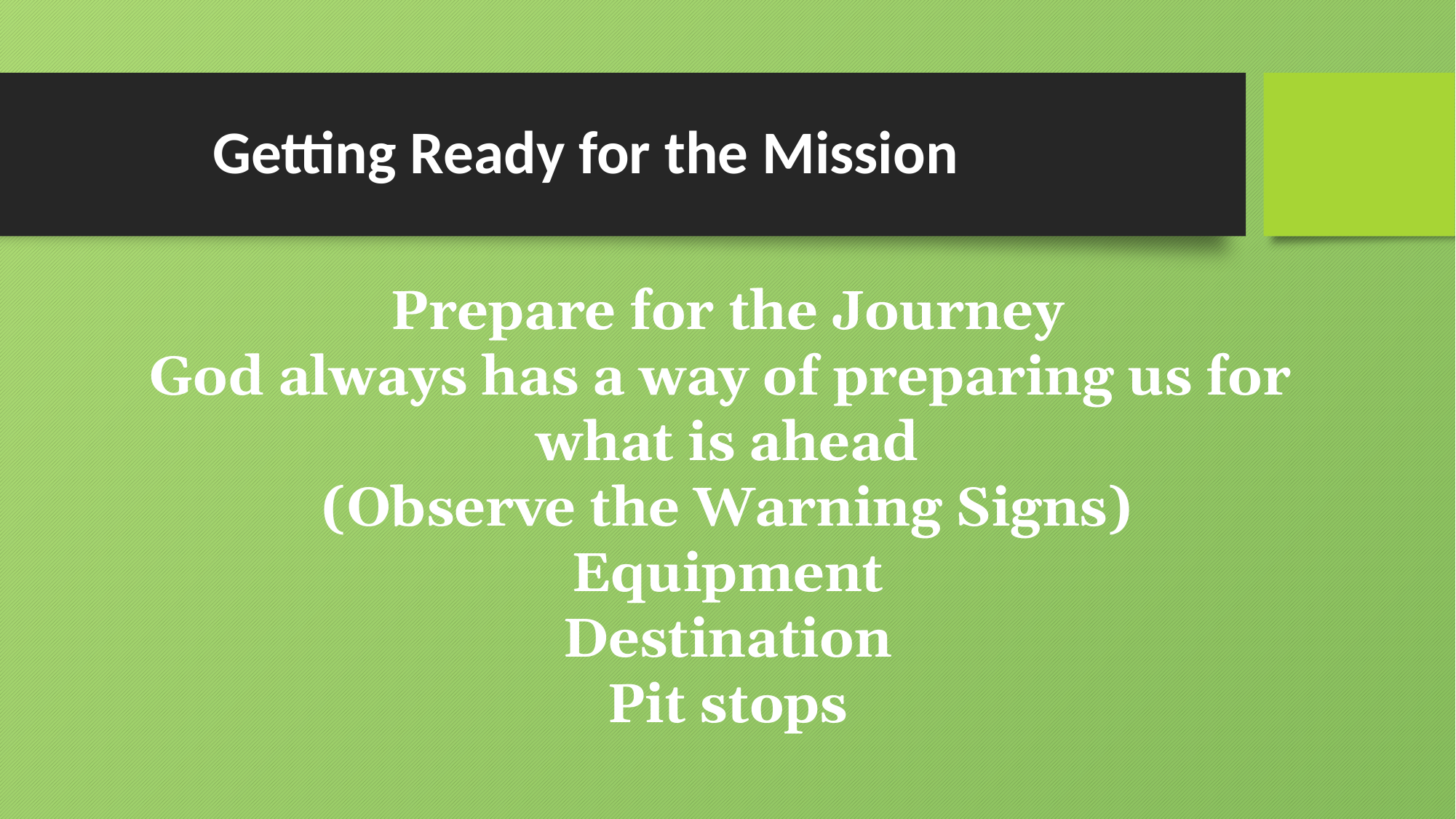

# Getting Ready for the Mission
Prepare for the Journey
God always has a way of preparing us for
what is ahead
(Observe the Warning Signs)
Equipment
Destination
Pit stops